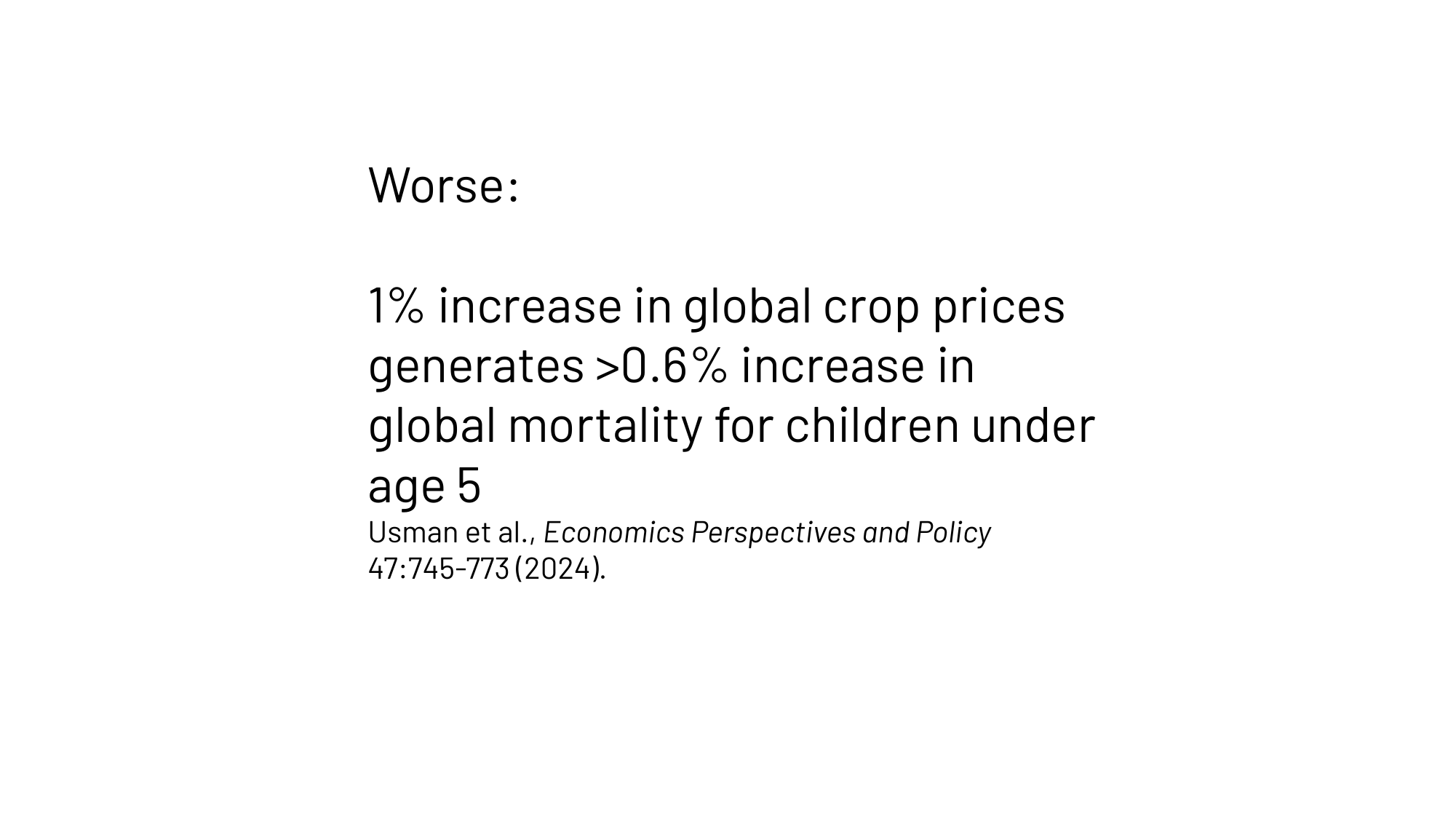

Worse:

1% increase in global crop prices generates >0.6% increase in global mortality for children under age 5
Usman et al., Economics Perspectives and Policy
47:745-773 (2024).